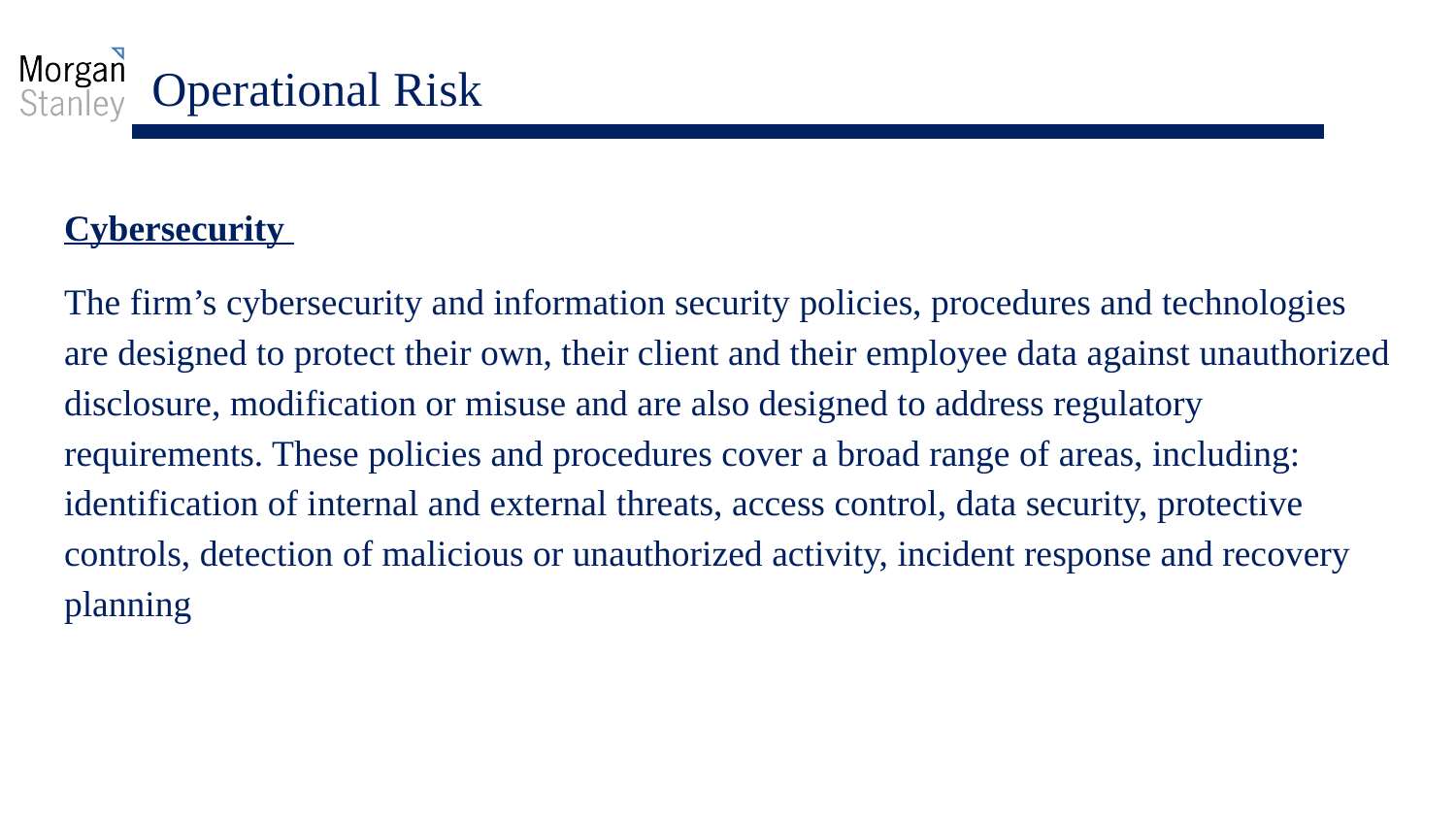

# Operational Risk
Cybersecurity
The firm’s cybersecurity and information security policies, procedures and technologies are designed to protect their own, their client and their employee data against unauthorized disclosure, modification or misuse and are also designed to address regulatory requirements. These policies and procedures cover a broad range of areas, including: identification of internal and external threats, access control, data security, protective controls, detection of malicious or unauthorized activity, incident response and recovery planning